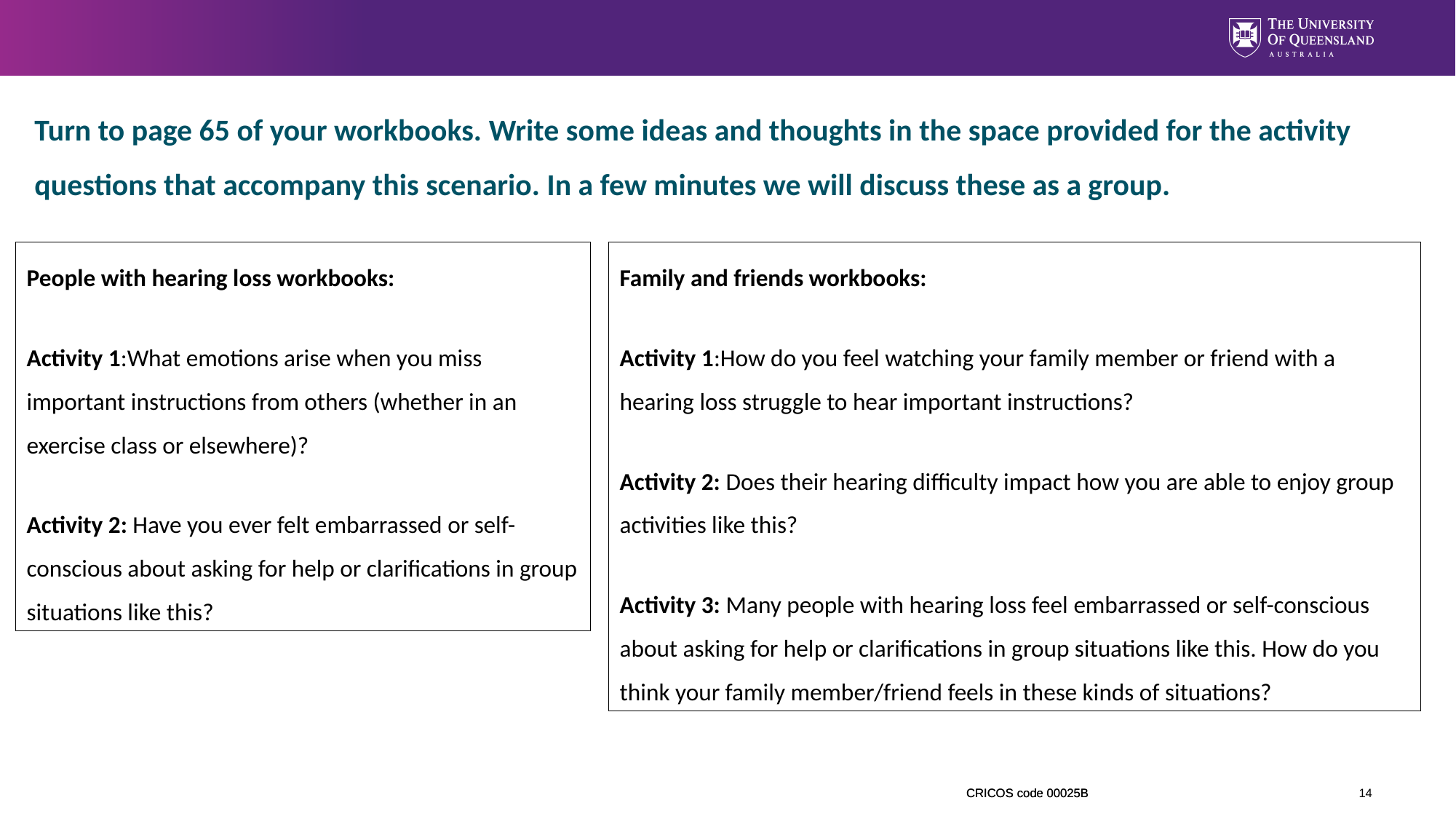

Turn to page 65 of your workbooks. Write some ideas and thoughts in the space provided for the activity questions that accompany this scenario. In a few minutes we will discuss these as a group.
People with hearing loss workbooks:
Activity 1:What emotions arise when you miss important instructions from others (whether in an exercise class or elsewhere)?
Activity 2: Have you ever felt embarrassed or self-conscious about asking for help or clarifications in group situations like this?
Family and friends workbooks:
Activity 1:How do you feel watching your family member or friend with a hearing loss struggle to hear important instructions?
Activity 2: Does their hearing difficulty impact how you are able to enjoy group activities like this?
Activity 3: Many people with hearing loss feel embarrassed or self-conscious about asking for help or clarifications in group situations like this. How do you think your family member/friend feels in these kinds of situations?
14